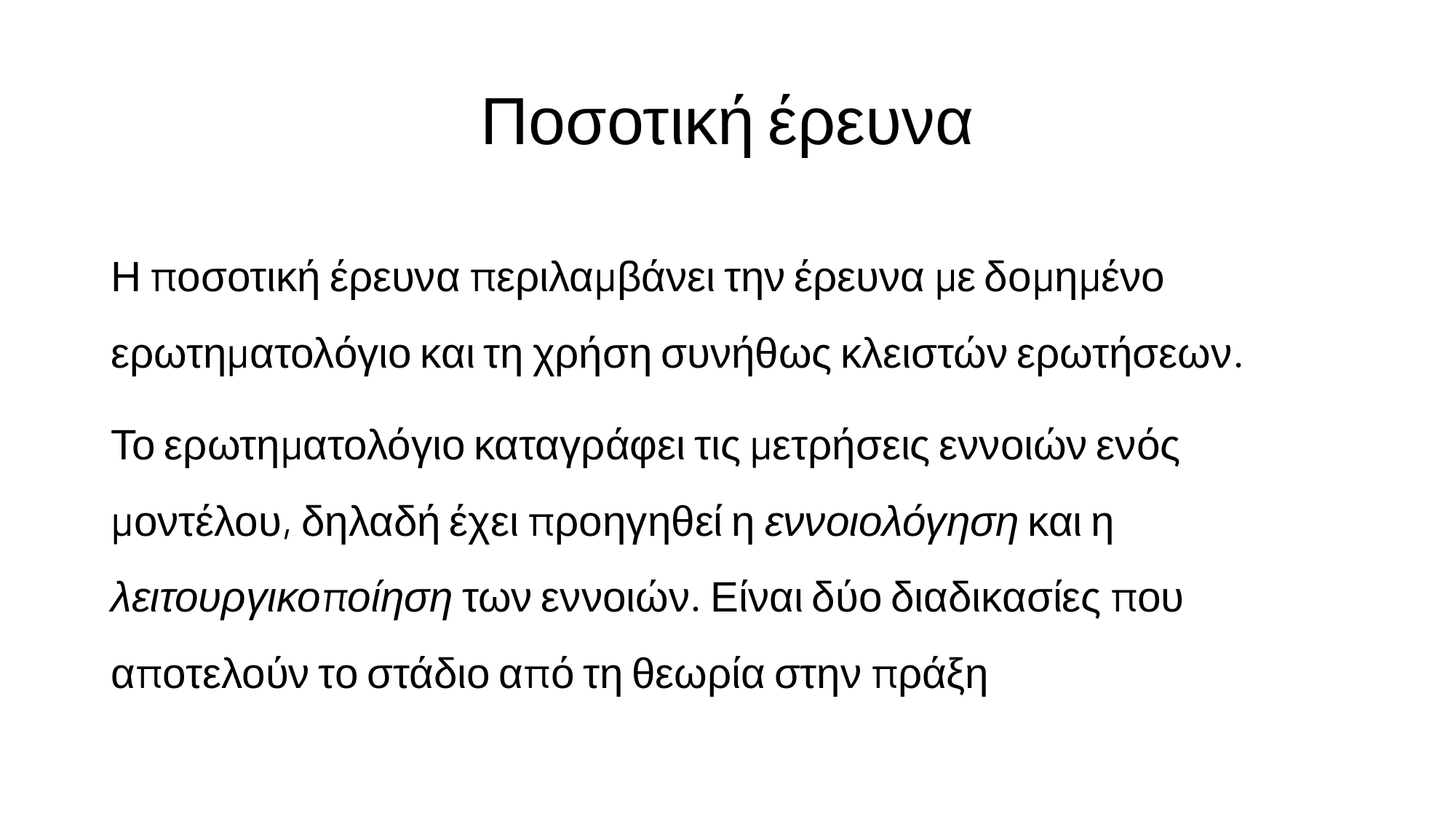

# Ποσοτική έρευνα
Η ποσοτική έρευνα περιλαμβάνει την έρευνα με δομημένο ερωτηματολόγιο και τη χρήση συνήθως κλειστών ερωτήσεων.
Το ερωτηματολόγιο καταγράφει τις μετρήσεις εννοιών ενός μοντέλου, δηλαδή έχει προηγηθεί η εννοιολόγηση και η λειτουργικοποίηση των εννοιών. Είναι δύο διαδικασίες που αποτελούν το στάδιο από τη θεωρία στην πράξη